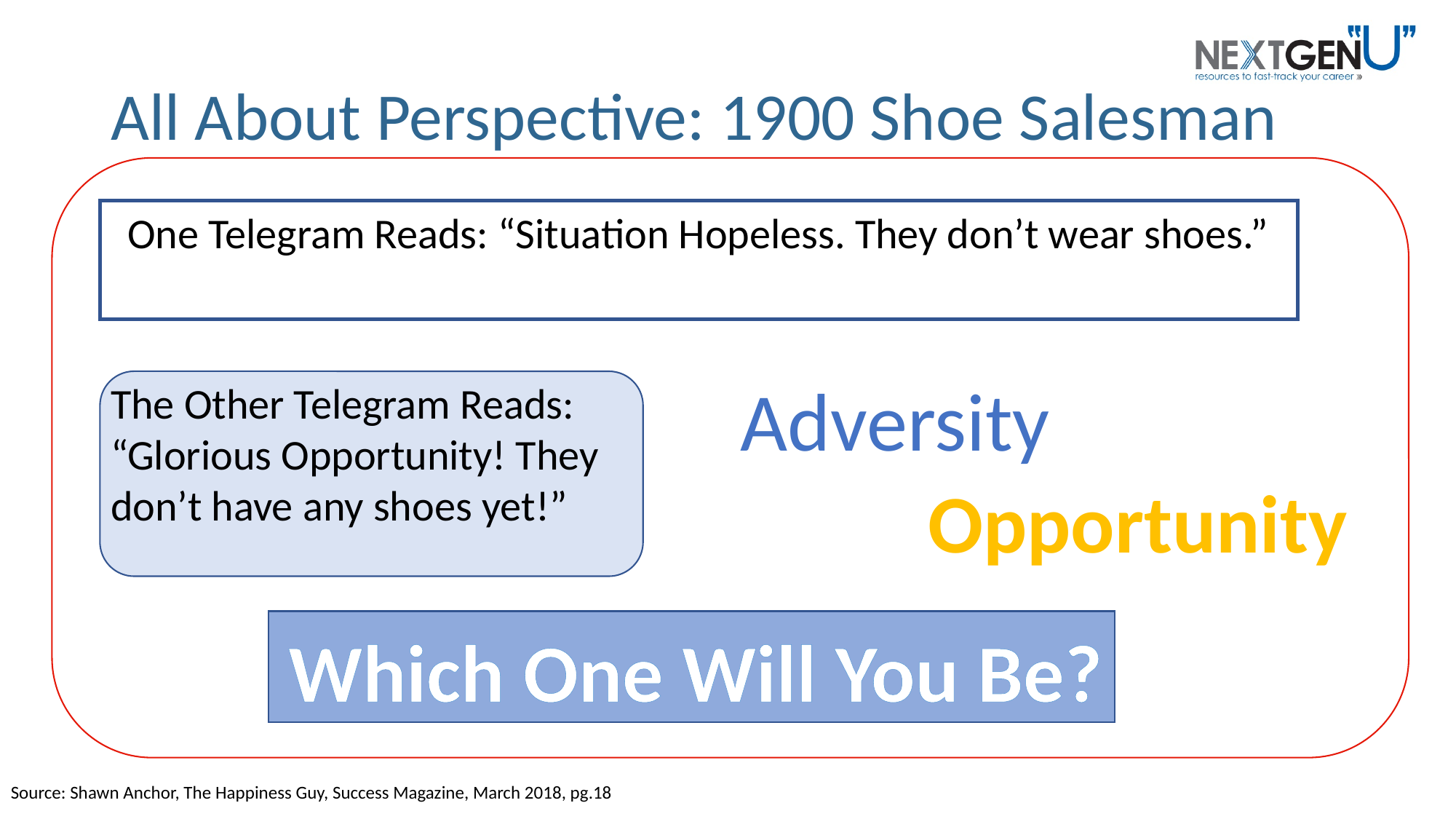

# All About Perspective: 1900 Shoe Salesman

One Telegram Reads: “Situation Hopeless. They don’t wear shoes.”

Adversity

The Other Telegram Reads: “Glorious Opportunity! They don’t have any shoes yet!”

Opportunity

Which One Will You Be?
Source: Shawn Anchor, The Happiness Guy, Success Magazine, March 2018, pg.18